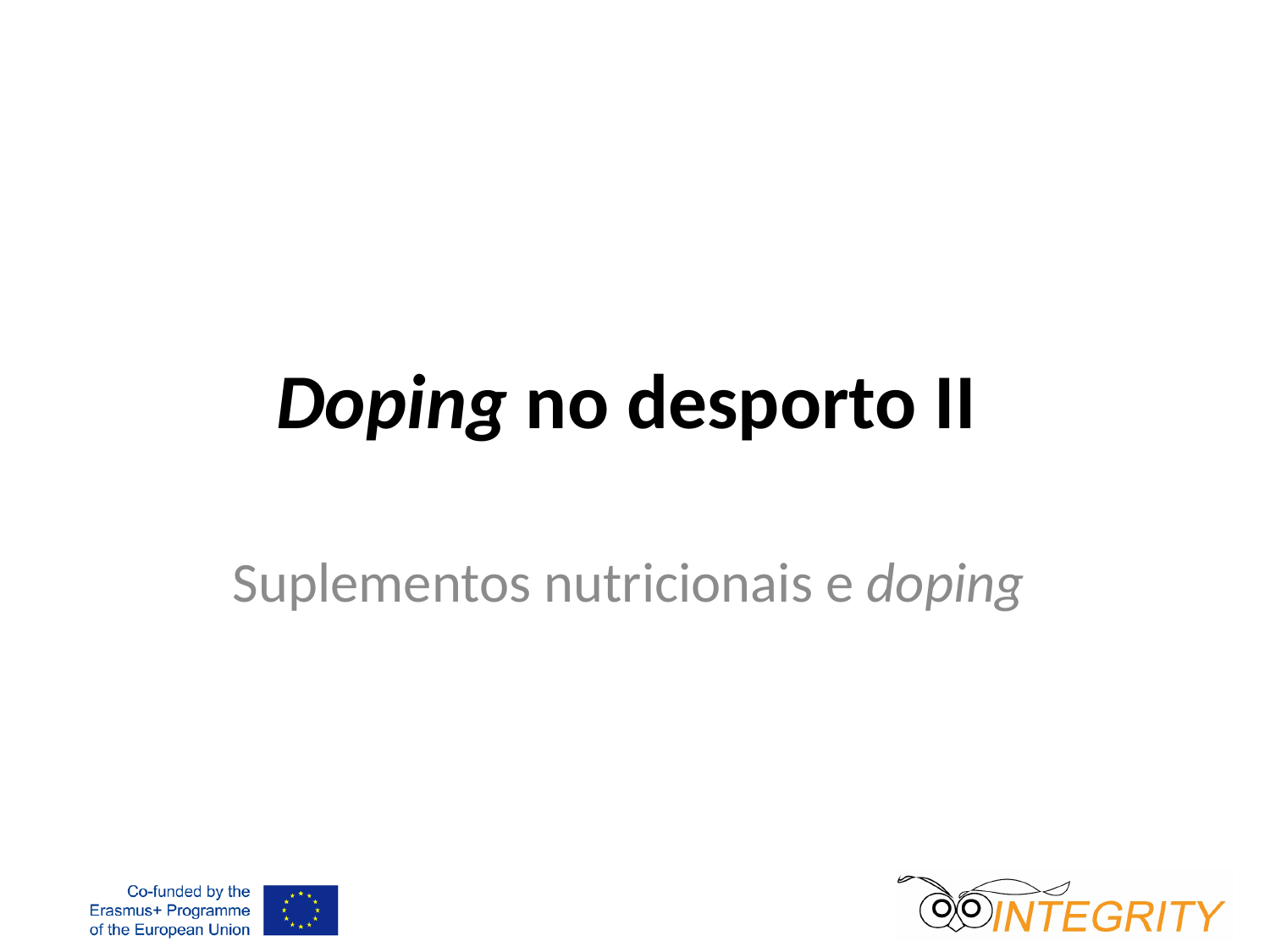

# Doping no desporto II
Suplementos nutricionais e doping